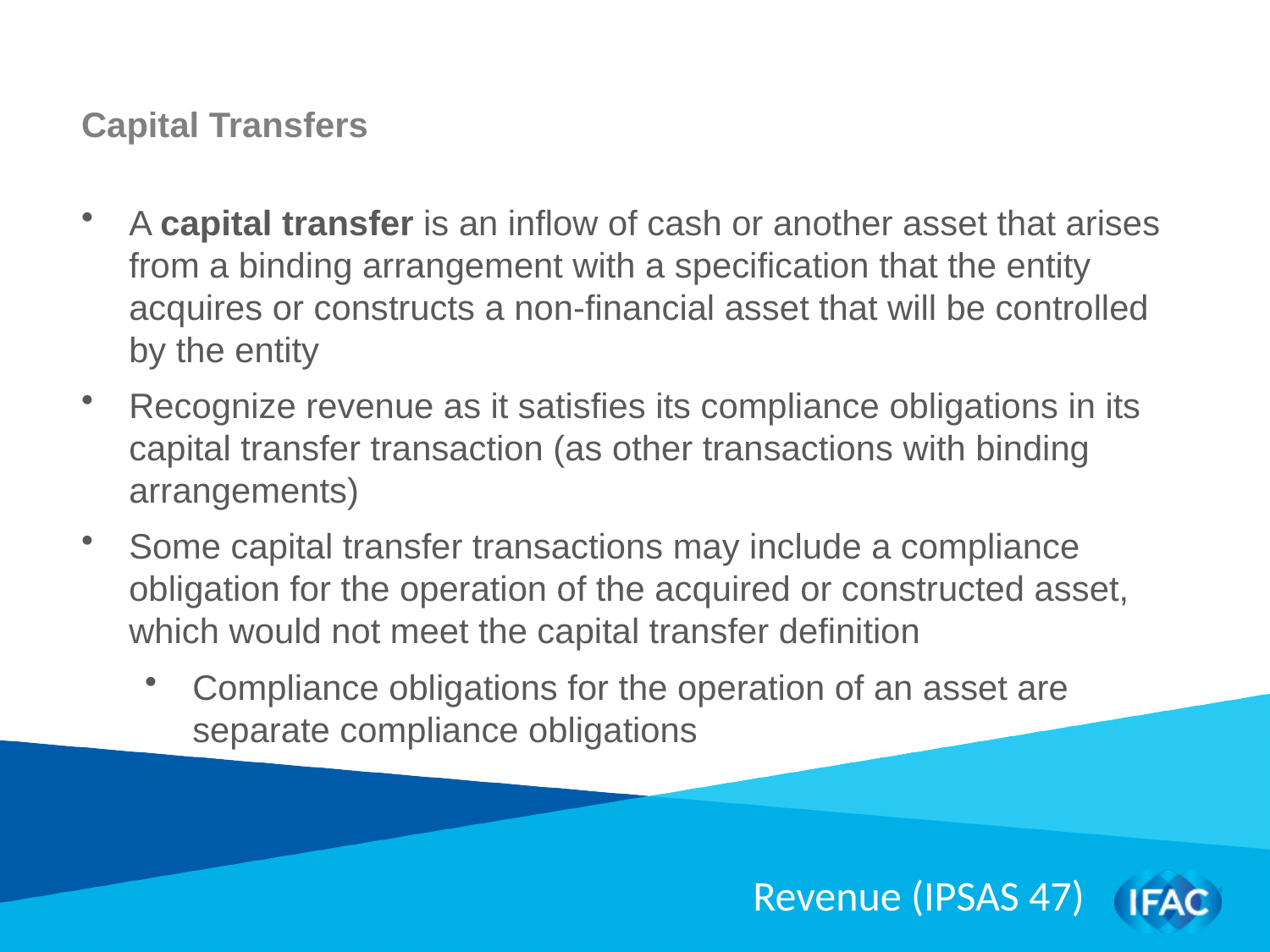

Capital Transfers

A capital transfer is an inflow of cash or another asset that arises from a binding arrangement with a specification that the entity acquires or constructs a non-financial asset that will be controlled by the entity
Recognize revenue as it satisfies its compliance obligations in its capital transfer transaction (as other transactions with binding arrangements)
Some capital transfer transactions may include a compliance obligation for the operation of the acquired or constructed asset, which would not meet the capital transfer definition
Compliance obligations for the operation of an asset are separate compliance obligations
Revenue (IPSAS 47)